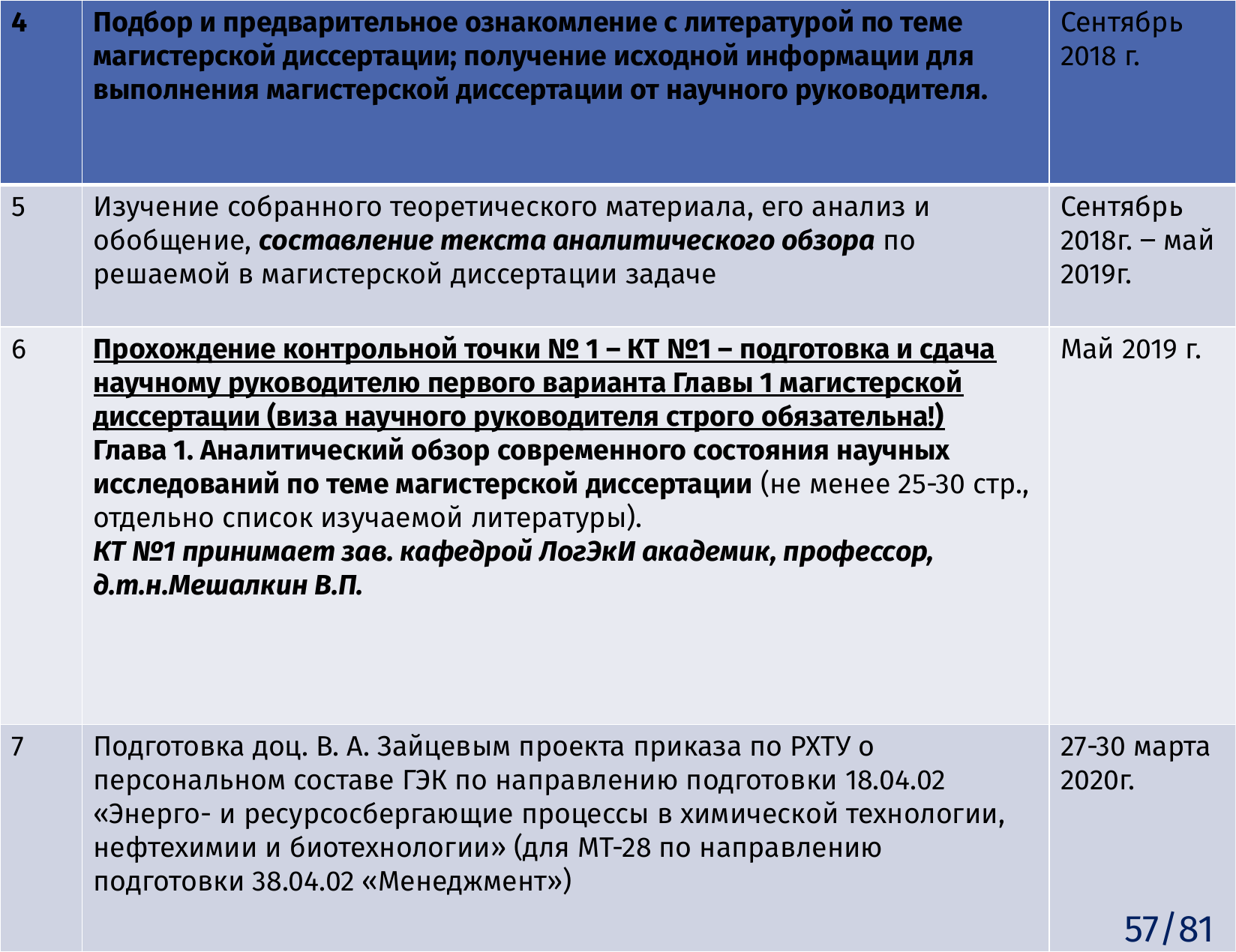

| 4 | Подбор и предварительное ознакомление с литературой по теме магистерской диссертации; получение исходной информации для выполнения магистерской диссертации от научного руководителя. | Сентябрь 2018 г. |
| --- | --- | --- |
| 5 | Изучение собранного теоретического материала, его анализ и обобщение, составление текста аналитического обзора по решаемой в магистерской диссертации задаче | Сентябрь 2018г. ‒ май 2019г. |
| 6 | Прохождение контрольной точки № 1 – КТ №1 – подготовка и сдача научному руководителю первого варианта Главы 1 магистерской диссертации (виза научного руководителя строго обязательна!) Глава 1. Аналитический обзор современного состояния научных исследований по теме магистерской диссертации (не менее 25-30 стр., отдельно список изучаемой литературы). КТ №1 принимает зав. кафедрой ЛогЭкИ академик, профессор, д.т.н.Мешалкин В.П. | Май 2019 г. |
| 7 | Подготовка доц. В. А. Зайцевым проекта приказа по РХТУ о персональном составе ГЭК по направлению подготовки 18.04.02 «Энерго- и ресурсосбергающие процессы в химической технологии, нефтехимии и биотехнологии» (для МТ-28 по направлению подготовки 38.04.02 «Менеджмент») | 27-30 марта 2020г. |
57/81